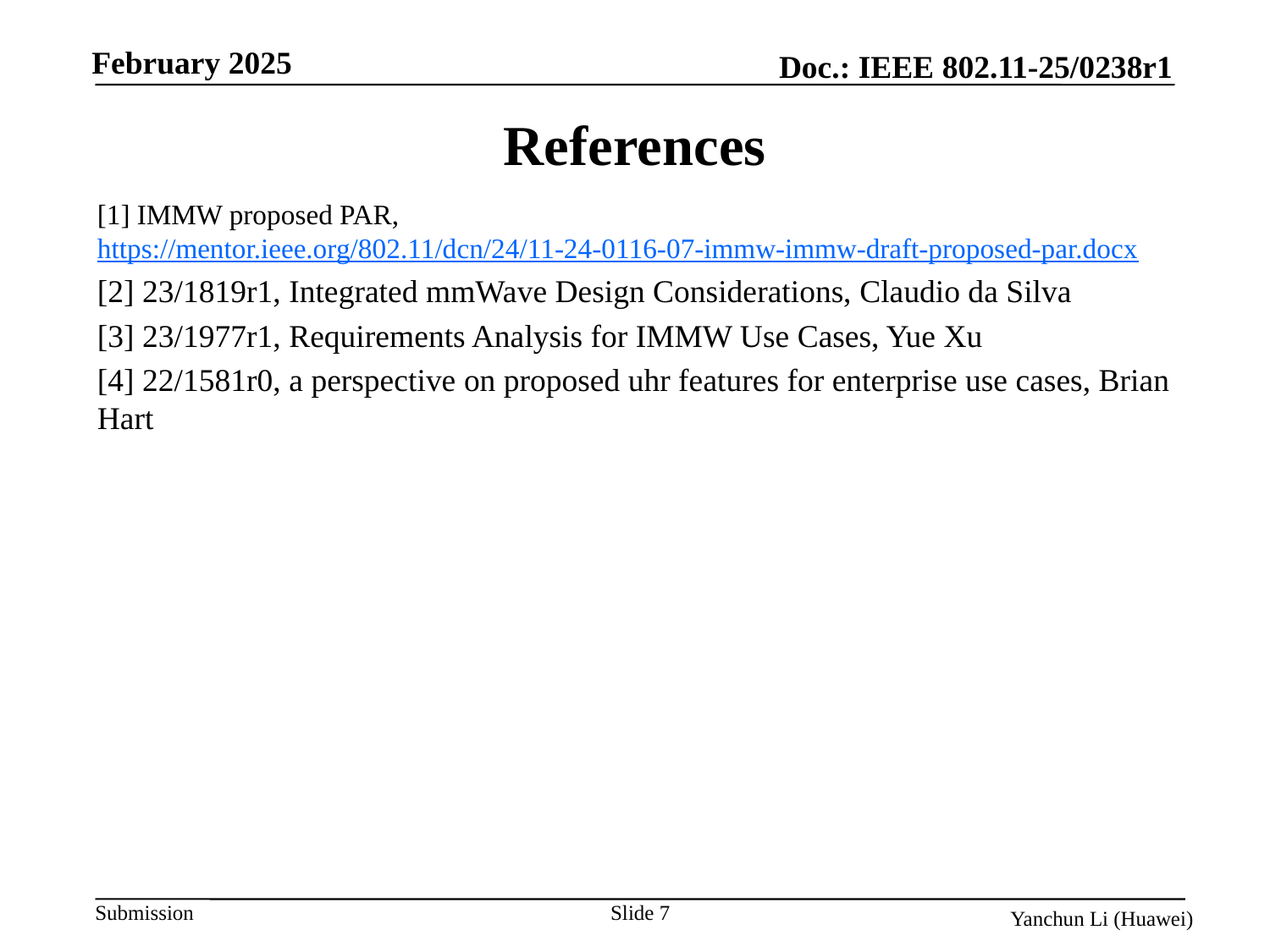

# References
[1] IMMW proposed PAR, https://mentor.ieee.org/802.11/dcn/24/11-24-0116-07-immw-immw-draft-proposed-par.docx
[2] 23/1819r1, Integrated mmWave Design Considerations, Claudio da Silva
[3] 23/1977r1, Requirements Analysis for IMMW Use Cases, Yue Xu
[4] 22/1581r0, a perspective on proposed uhr features for enterprise use cases, Brian Hart

Slide 7
Yanchun Li (Huawei)